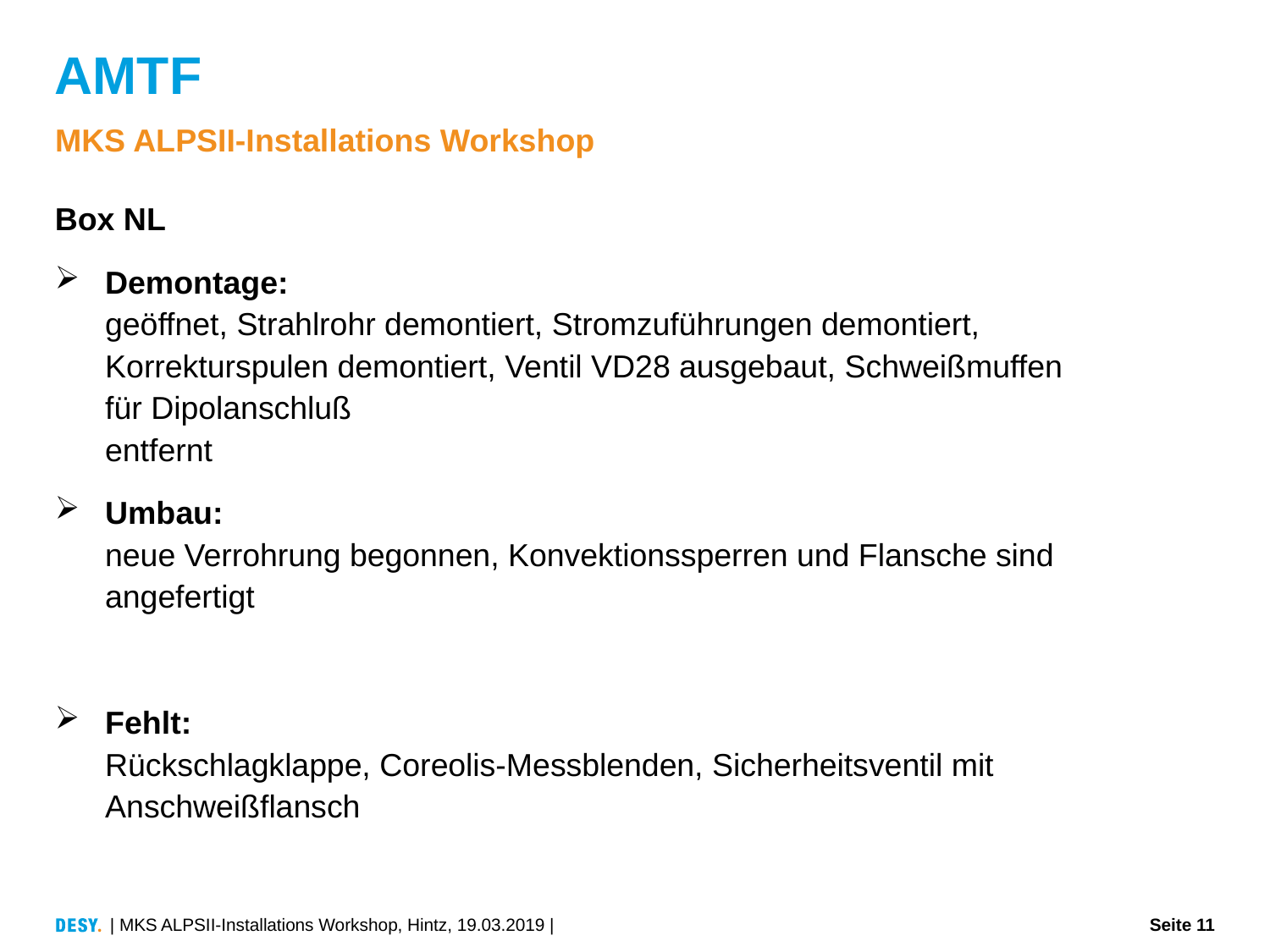

# AMTF
MKS ALPSII-Installations Workshop

Box NL
Demontage:                                                                                  geöffnet, Strahlrohr demontiert, Stromzuführungen demontiert,   Korrekturspulen demontiert, Ventil VD28 ausgebaut, Schweißmuffen für Dipolanschluß                                                                       entfernt
Umbau:                                                                                             neue Verrohrung begonnen, Konvektionssperren und Flansche sind angefertigt

Fehlt:                                                                                Rückschlagklappe, Coreolis-Messblenden, Sicherheitsventil mit Anschweißflansch

| MKS ALPSII-Installations Workshop, Hintz, 19.03.2019 |